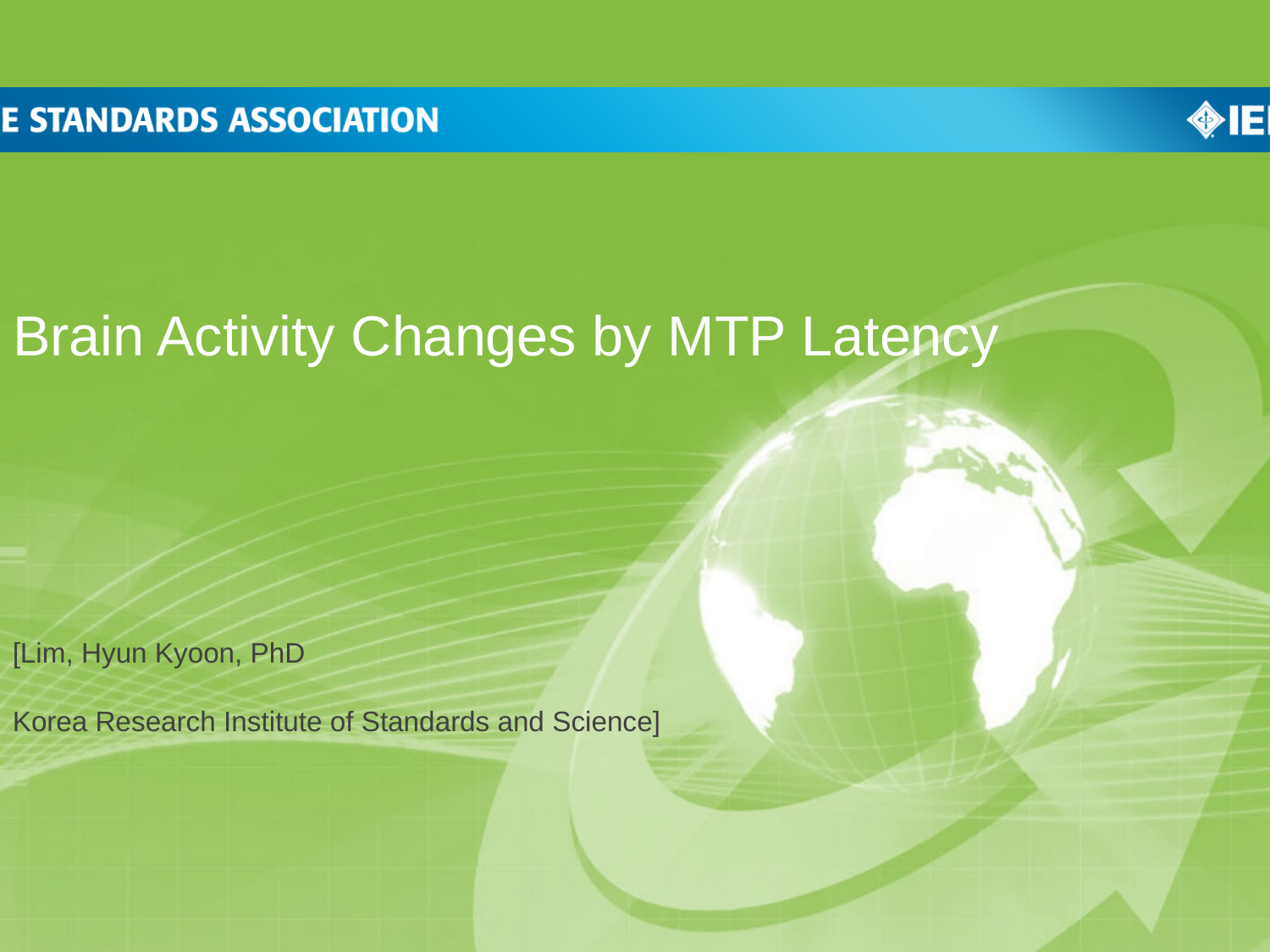

Brain Activity Changes by MTP Latency
[Lim, Hyun Kyoon, PhD
Korea Research Institute of Standards and Science]